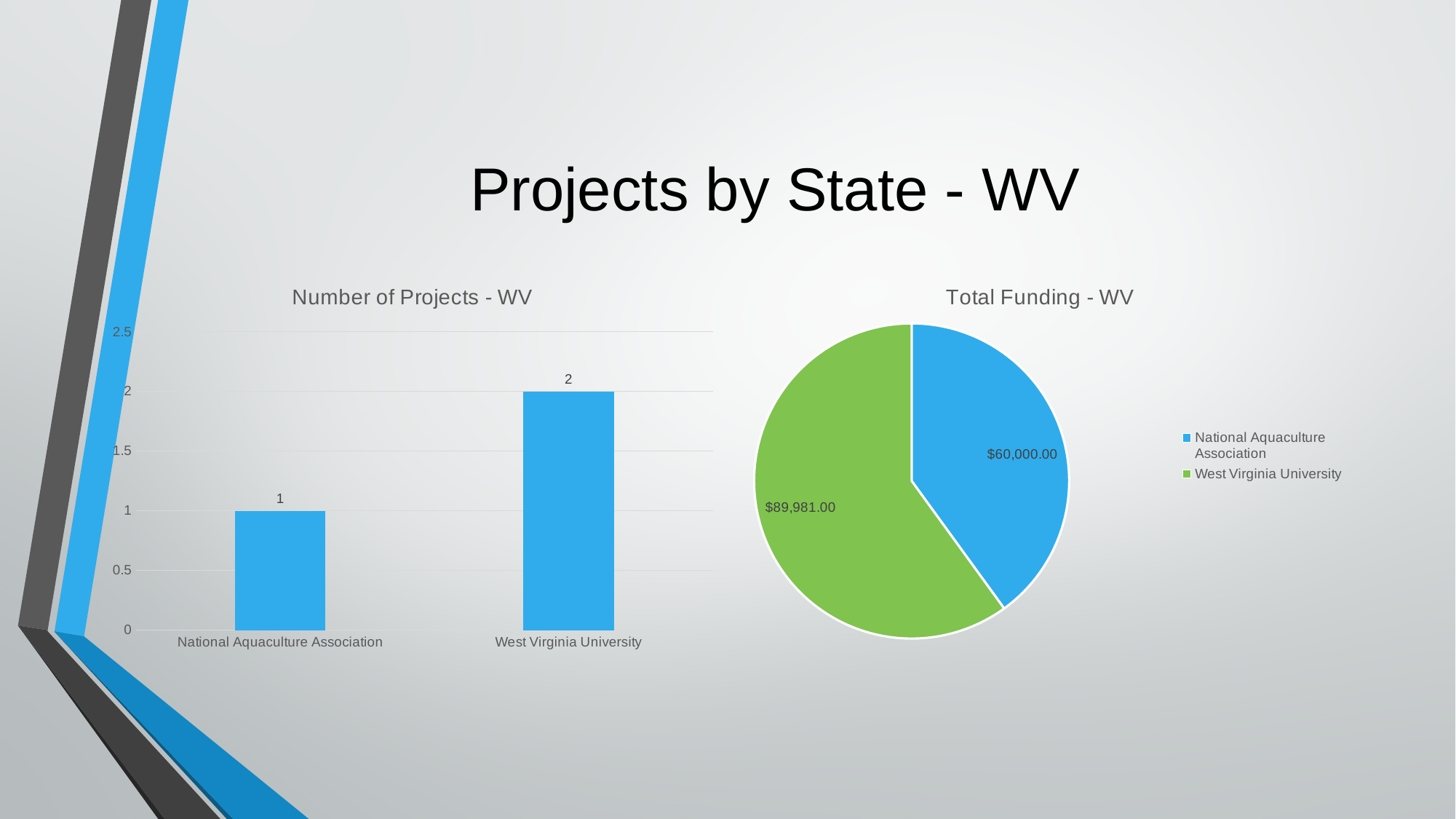

# Projects by State - WV

### Chart: Total Funding - WV

| Category |  |
|---|---|
| National Aquaculture Association | 60000.0 |
| West Virginia University | 89981.0 |

### Chart: Number of Projects - WV

| Category |  |
|---|---|
| National Aquaculture Association | 1.0 |
| West Virginia University | 2.0 |